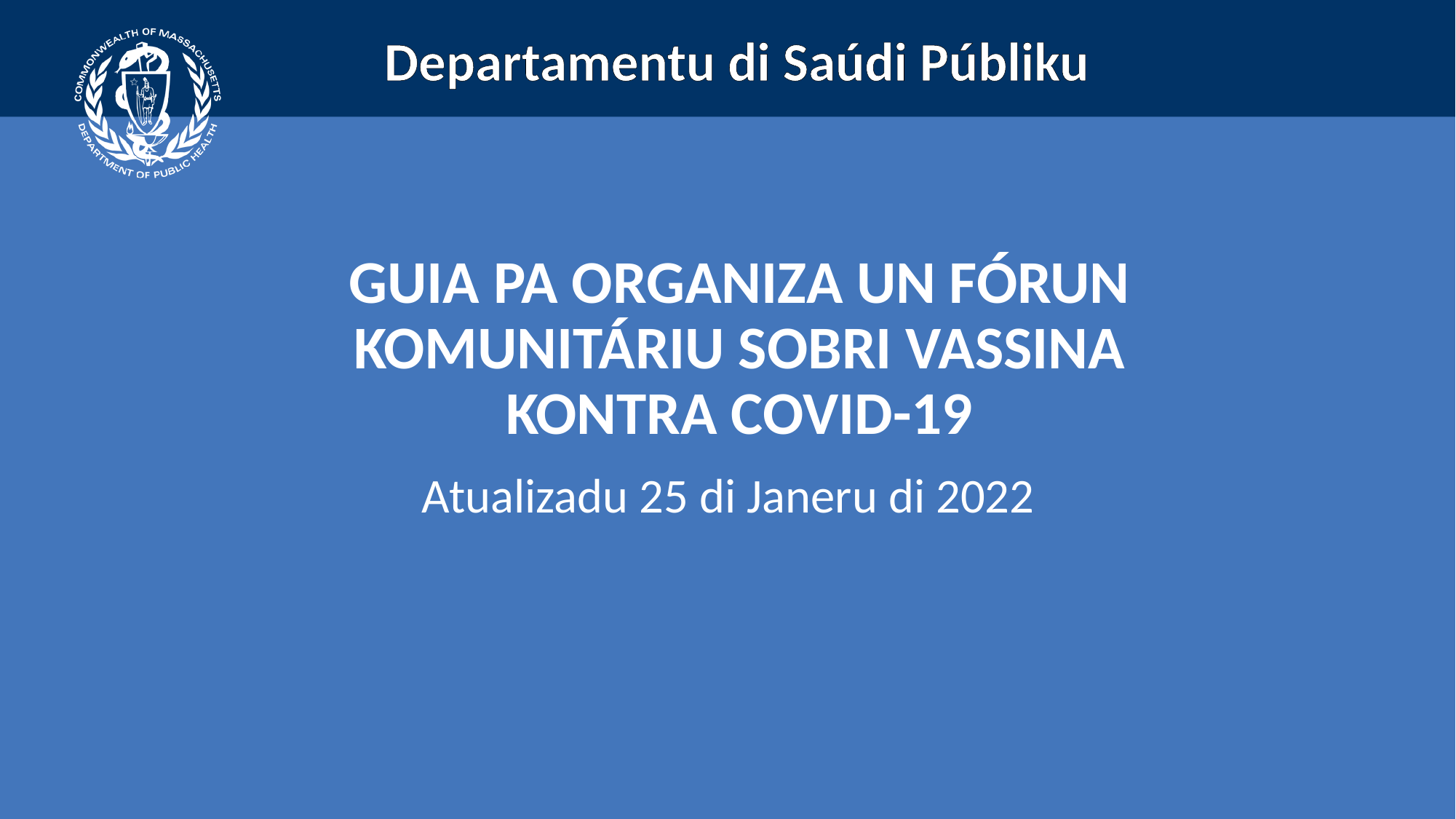

GuiA PA ORGANIZA UN fórun KomunitÁRIU SOBRI vassina kontra COVID-19
Atualizadu 25 di Janeru di 2022